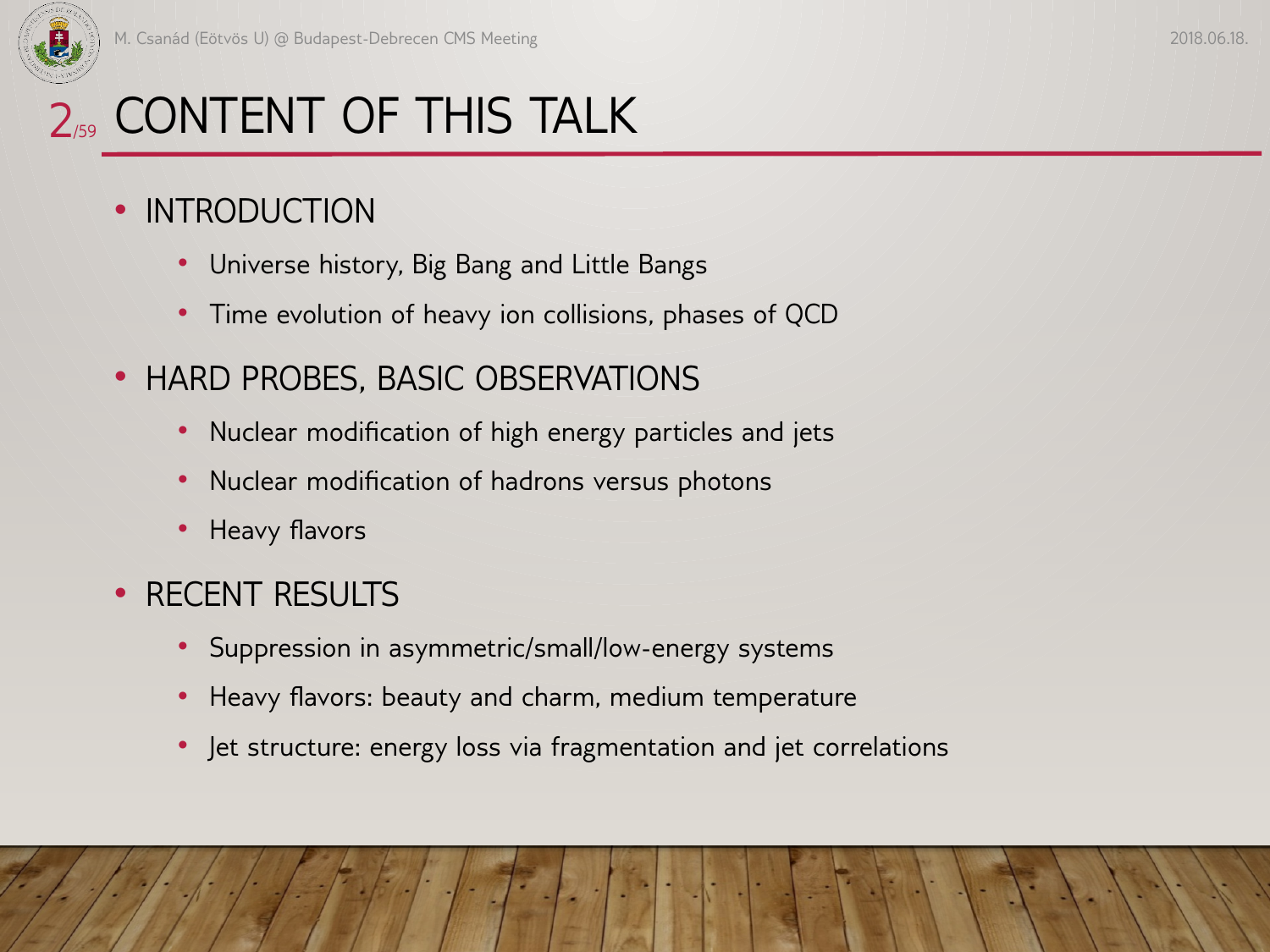

M. Csanád (Eötvös U) @ Budapest-Debrecen CMS Meeting
2018.06.18.
# Content of this talk
2/59
INTRODUCTION
Universe history, Big Bang and Little Bangs
Time evolution of heavy ion collisions, phases of QCD
HARD PROBES, BASIC OBSERVATIONS
Nuclear modification of high energy particles and jets
Nuclear modification of hadrons versus photons
Heavy flavors
RECENT RESULTS
Suppression in asymmetric/small/low-energy systems
Heavy flavors: beauty and charm, medium temperature
Jet structure: energy loss via fragmentation and jet correlations